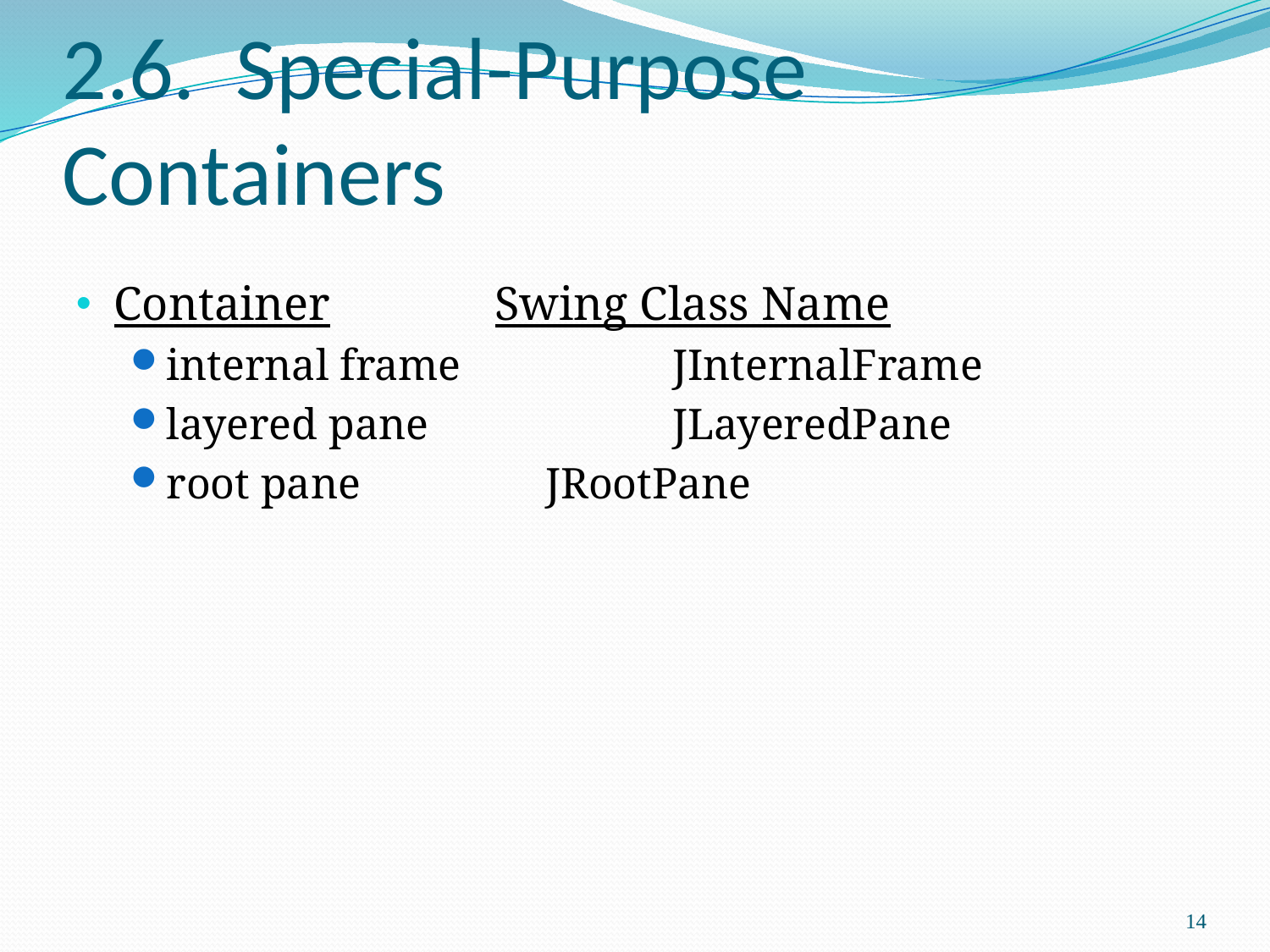

# 2.6.  Special-Purpose Containers
Container		Swing Class Name
internal frame   		JInternalFrame
layered pane		JLayeredPane
root pane		JRootPane
14